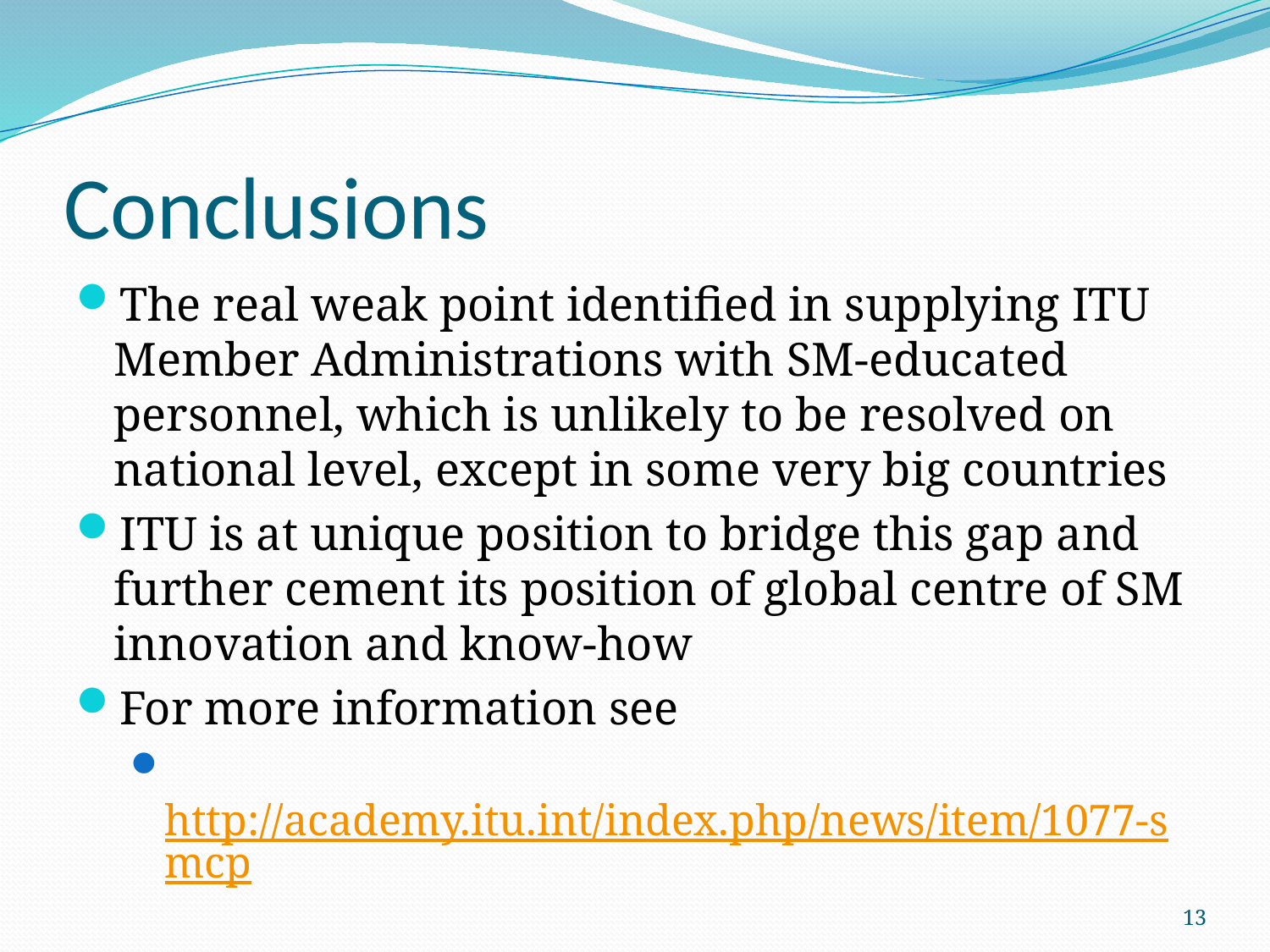

# Conclusions
The real weak point identified in supplying ITU Member Administrations with SM-educated personnel, which is unlikely to be resolved on national level, except in some very big countries
ITU is at unique position to bridge this gap and further cement its position of global centre of SM innovation and know-how
For more information see
 http://academy.itu.int/index.php/news/item/1077-smcp
13